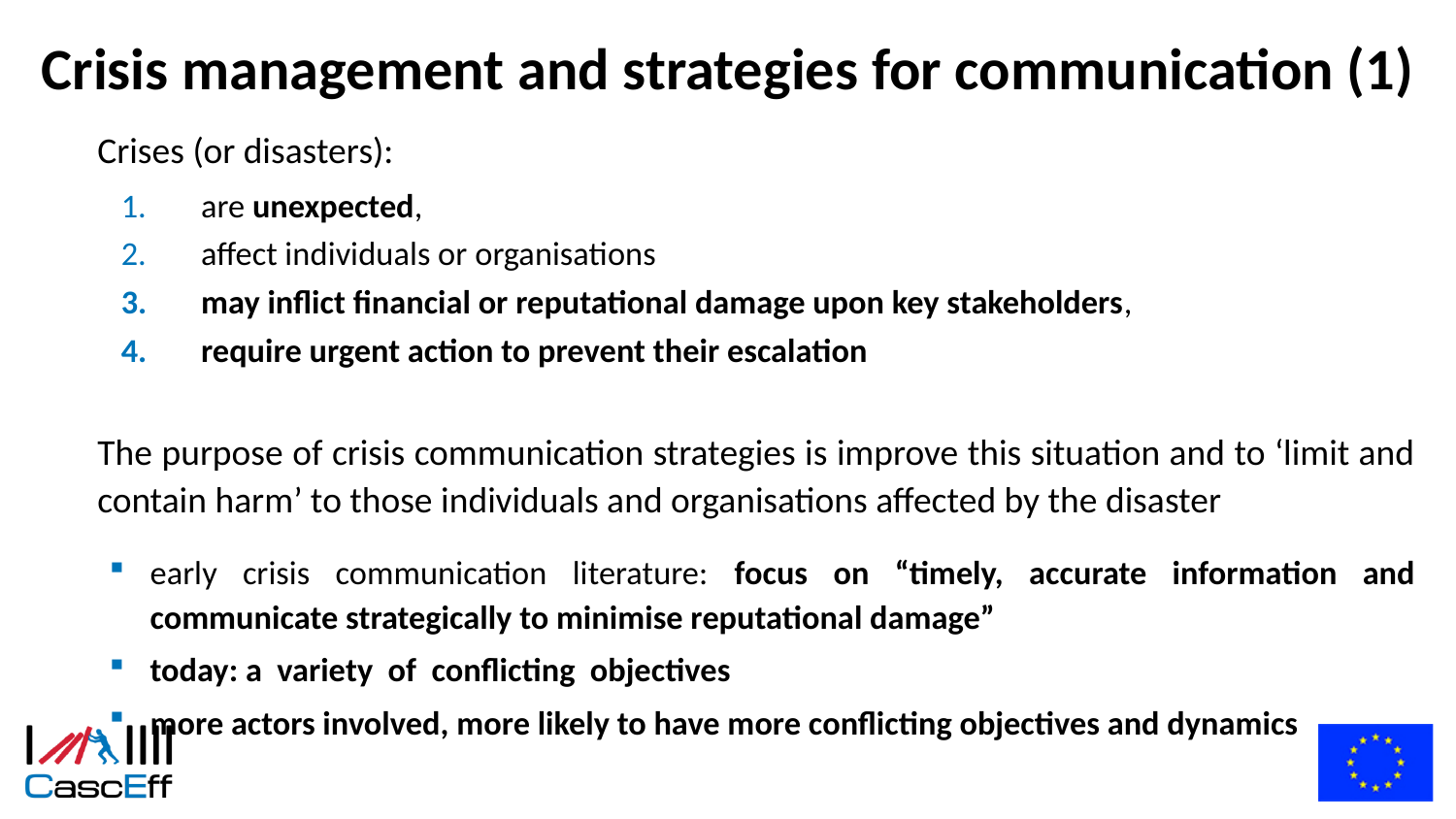

# Crisis management and strategies for communication (1)
Crises (or disasters):
are unexpected,
affect individuals or organisations
may inflict financial or reputational damage upon key stakeholders,
require urgent action to prevent their escalation

The purpose of crisis communication strategies is improve this situation and to ‘limit and contain harm’ to those individuals and organisations affected by the disaster

early crisis communication literature: focus on “timely, accurate information and communicate strategically to minimise reputational damage”
today: a  variety  of  conflicting  objectives
more actors involved, more likely to have more conflicting objectives and dynamics